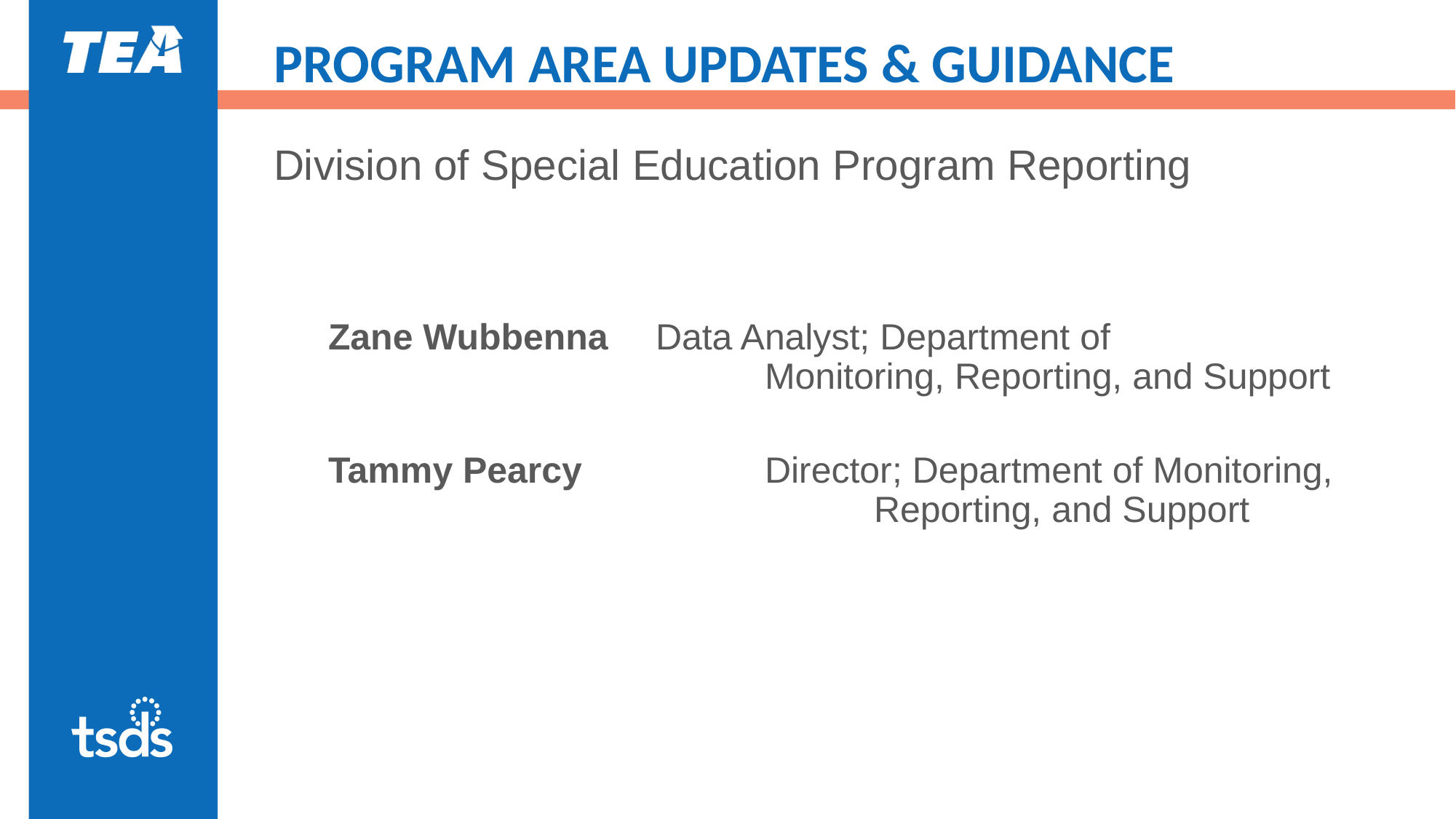

# PROGRAM AREA UPDATES & GUIDANCE
Division of Special Education Program Reporting

Zane Wubbenna	Data Analyst; Department of 						Monitoring, Reporting, and Support

Tammy Pearcy		Director; Department of Monitoring, 					Reporting, and Support